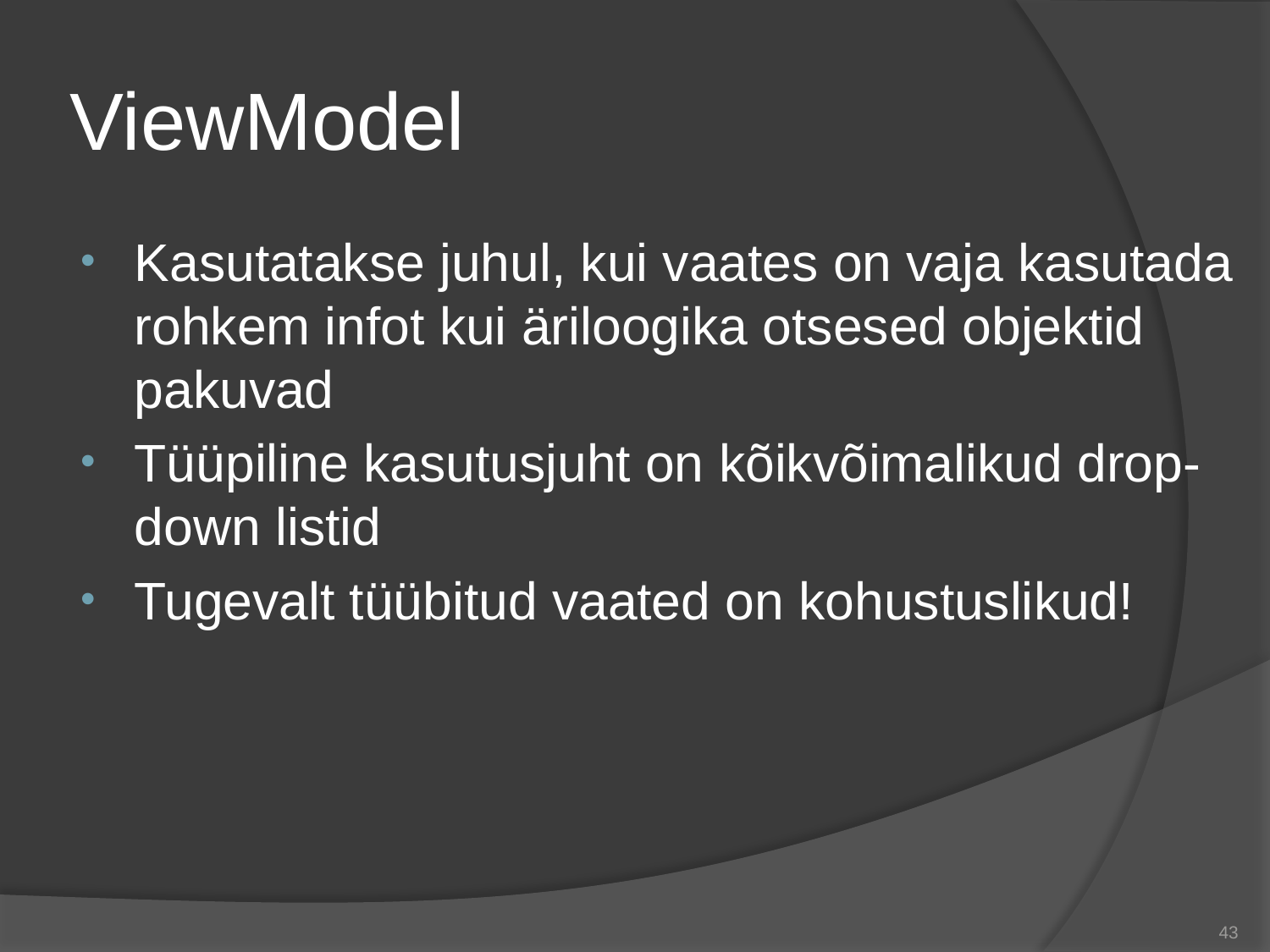

# ViewModel
Kasutatakse juhul, kui vaates on vaja kasutada rohkem infot kui äriloogika otsesed objektid pakuvad
Tüüpiline kasutusjuht on kõikvõimalikud drop-down listid
Tugevalt tüübitud vaated on kohustuslikud!
43